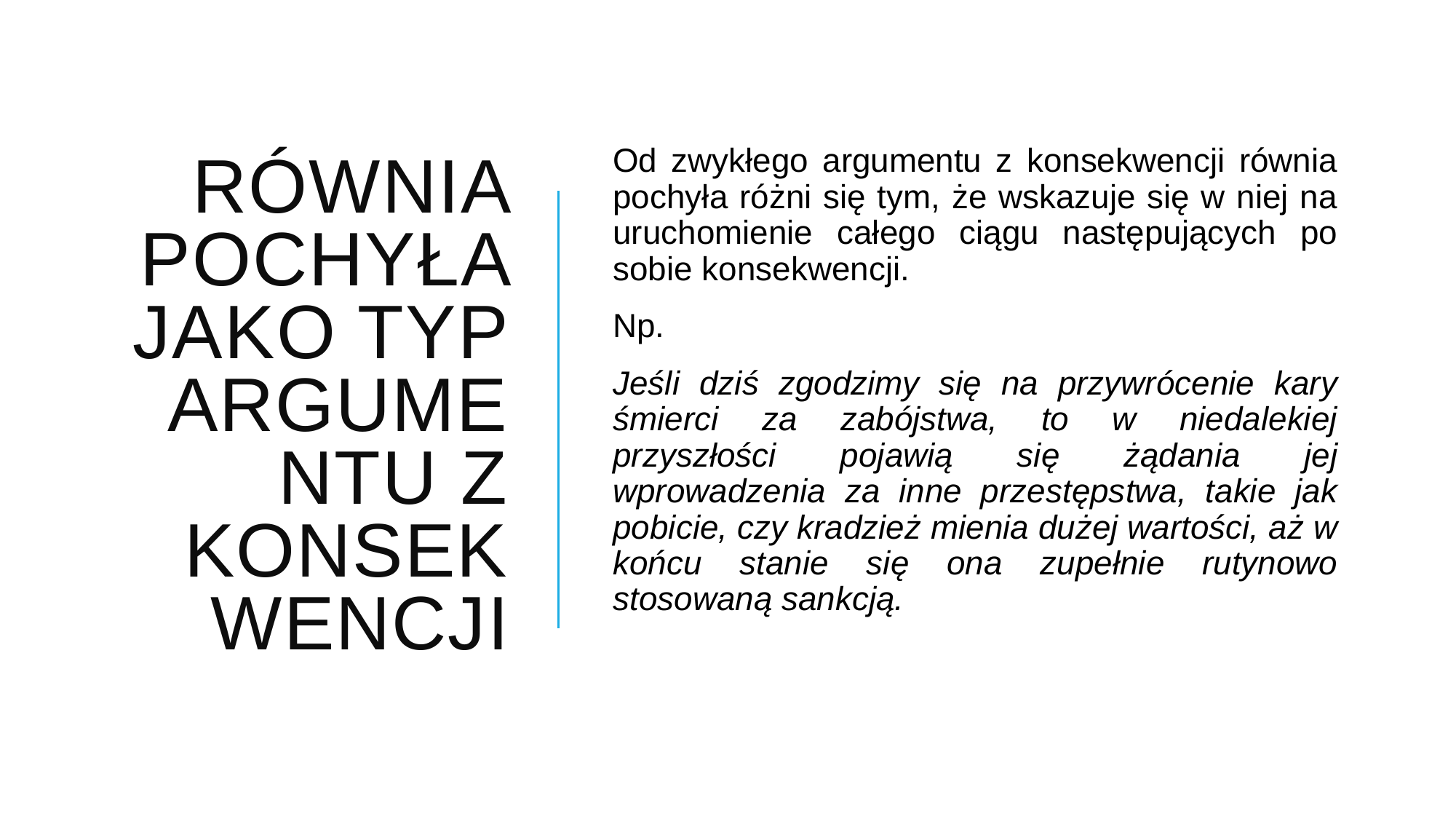

# Równia pochyła jako typ argumentu z konsekwencji
Od zwykłego argumentu z konsekwencji równia pochyła różni się tym, że wskazuje się w niej na uruchomienie całego ciągu następujących po sobie konsekwencji.
Np.
Jeśli dziś zgodzimy się na przywrócenie kary śmierci za zabójstwa, to w niedalekiej przyszłości pojawią się żądania jej wprowadzenia za inne przestępstwa, takie jak pobicie, czy kradzież mienia dużej wartości, aż w końcu stanie się ona zupełnie rutynowo stosowaną sankcją.